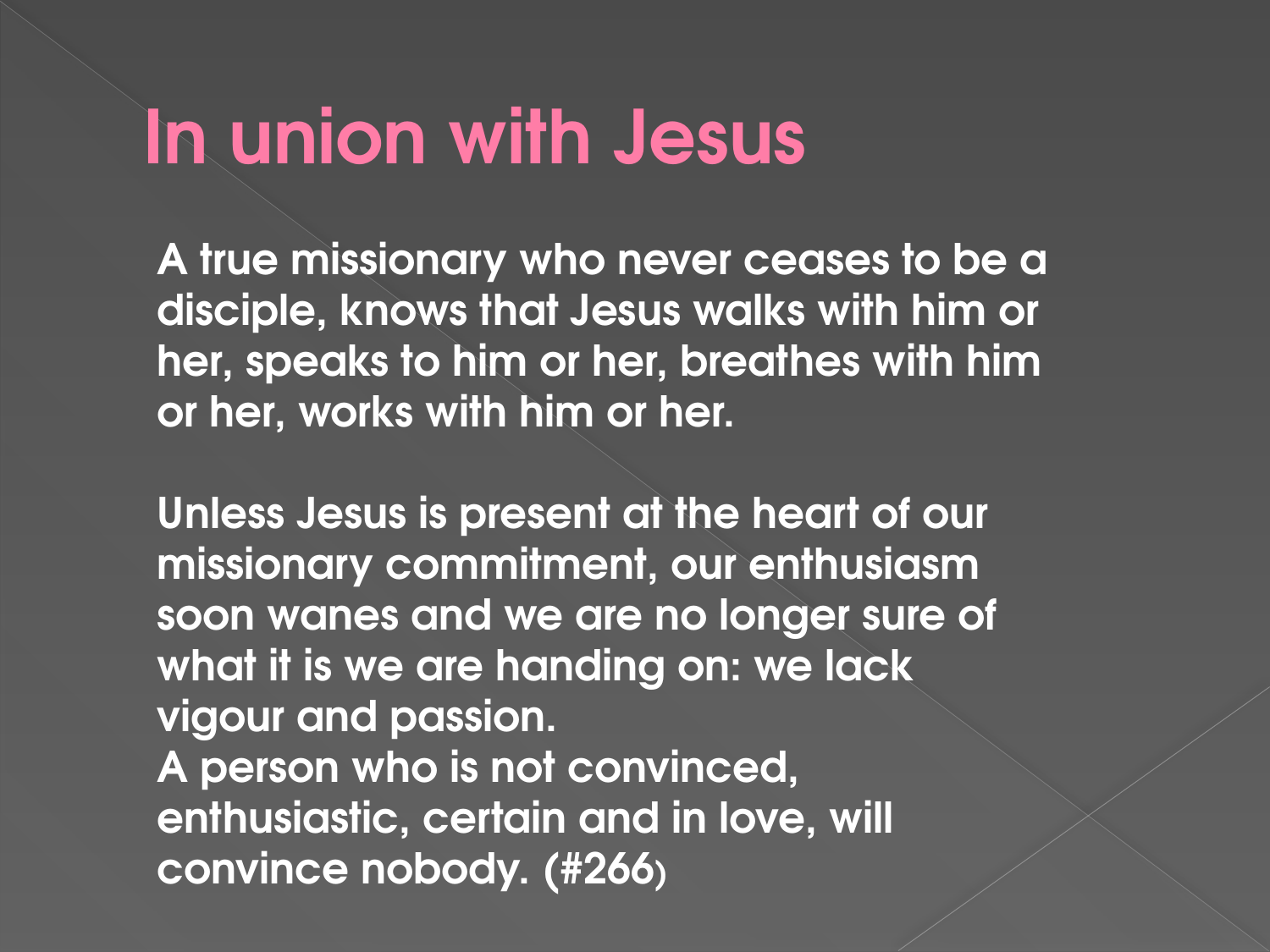

# In union with Jesus
A true missionary who never ceases to be a disciple, knows that Jesus walks with him or her, speaks to him or her, breathes with him or her, works with him or her.

Unless Jesus is present at the heart of our missionary commitment, our enthusiasm soon wanes and we are no longer sure of what it is we are handing on: we lack vigour and passion.
A person who is not convinced, enthusiastic, certain and in love, will convince nobody. (#266)